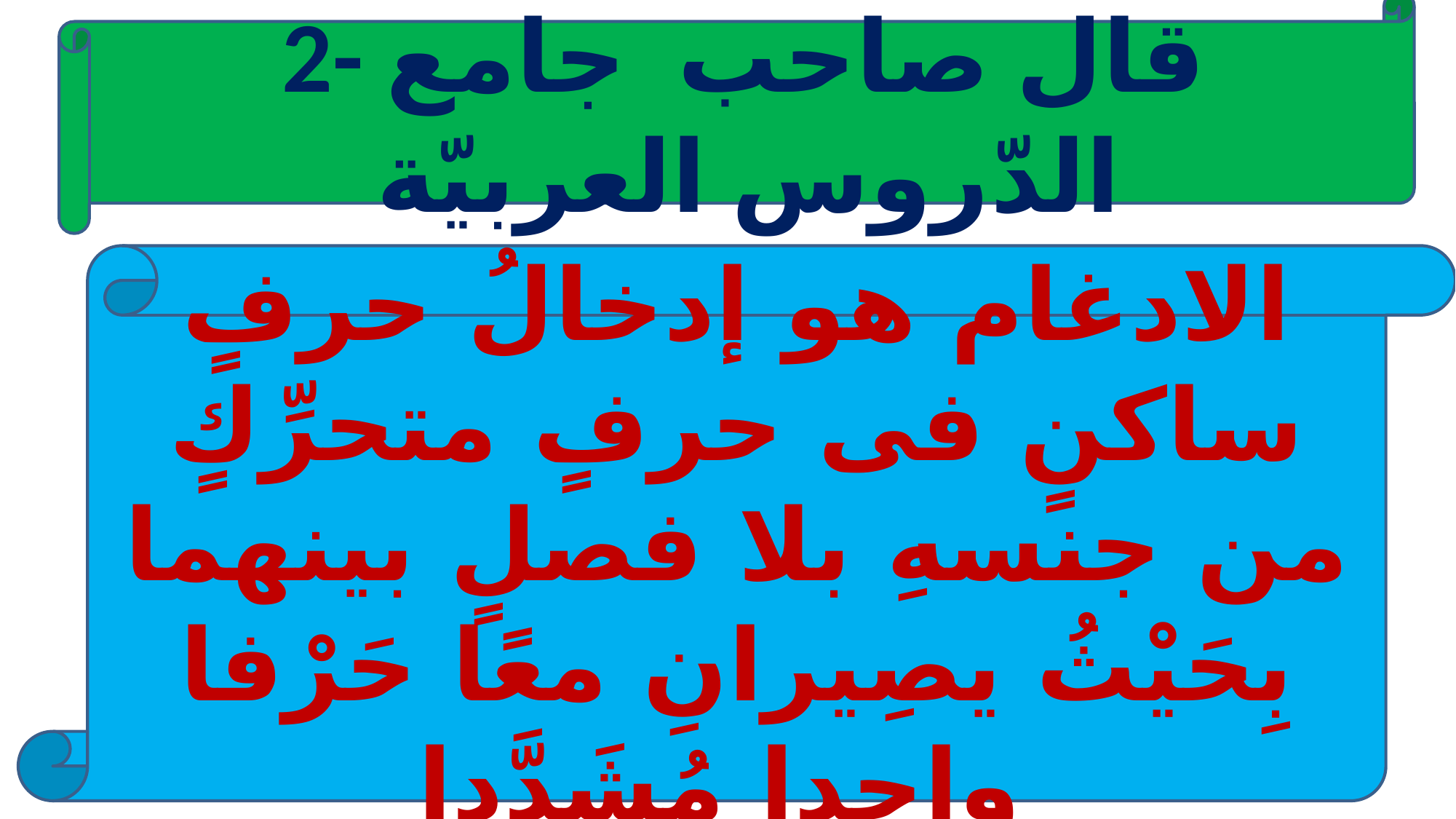

2- قال صاحب  جامع الدّروس العربيّة
الادغام هو إدخالُ حرفٍ ساكنٍ فى حرفٍ متحرِّكٍ من جنسهِ بلا فصلٍ بينهما بِحَيْثُ يصِيرانِ معًا حَرْفا واحدا مُشَدَّدا